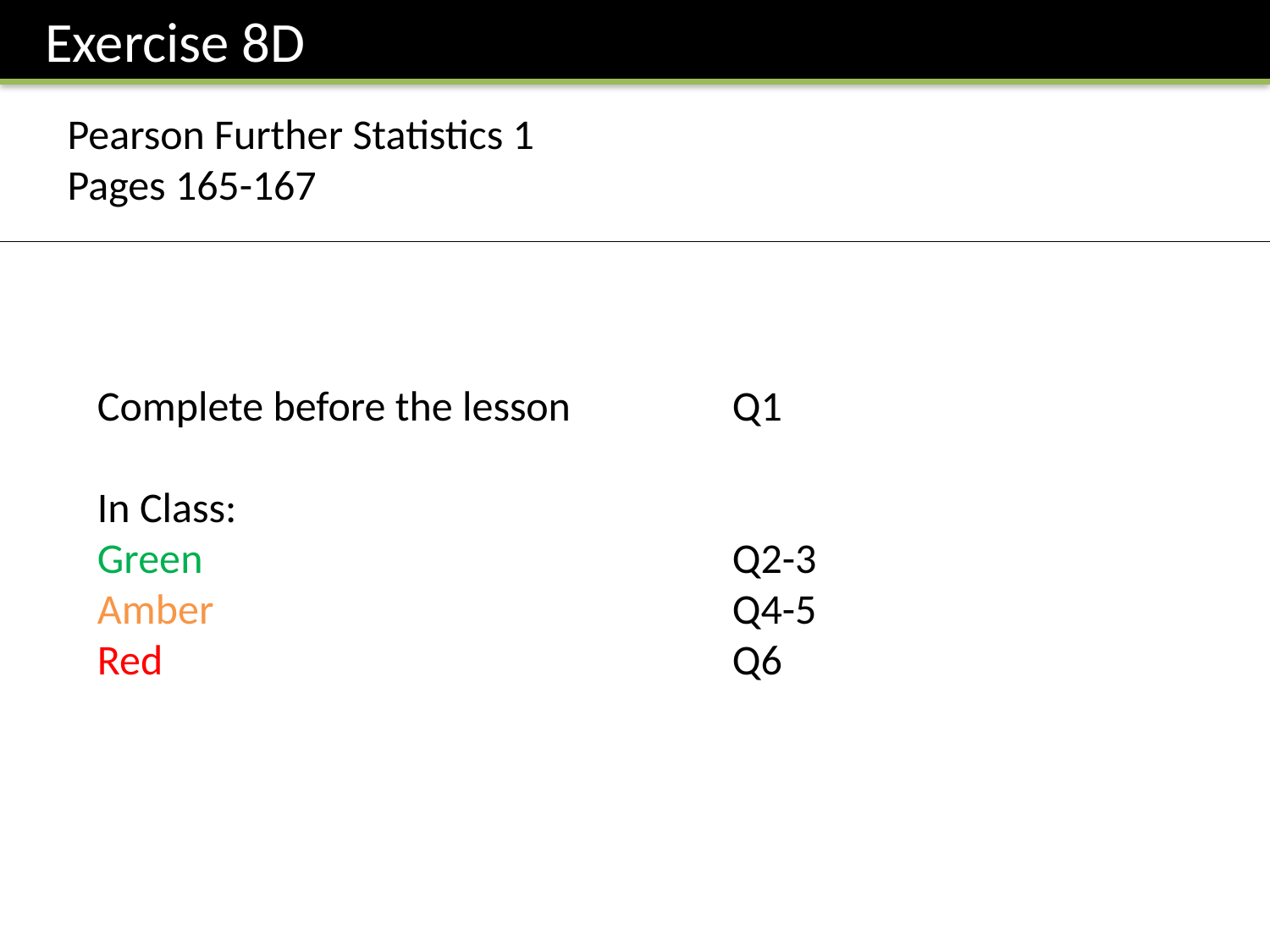

Exercise 8D
Pearson Further Statistics 1
Pages 165-167
Complete before the lesson		Q1

In Class:
Green					Q2-3
Amber 					Q4-5
Red					Q6